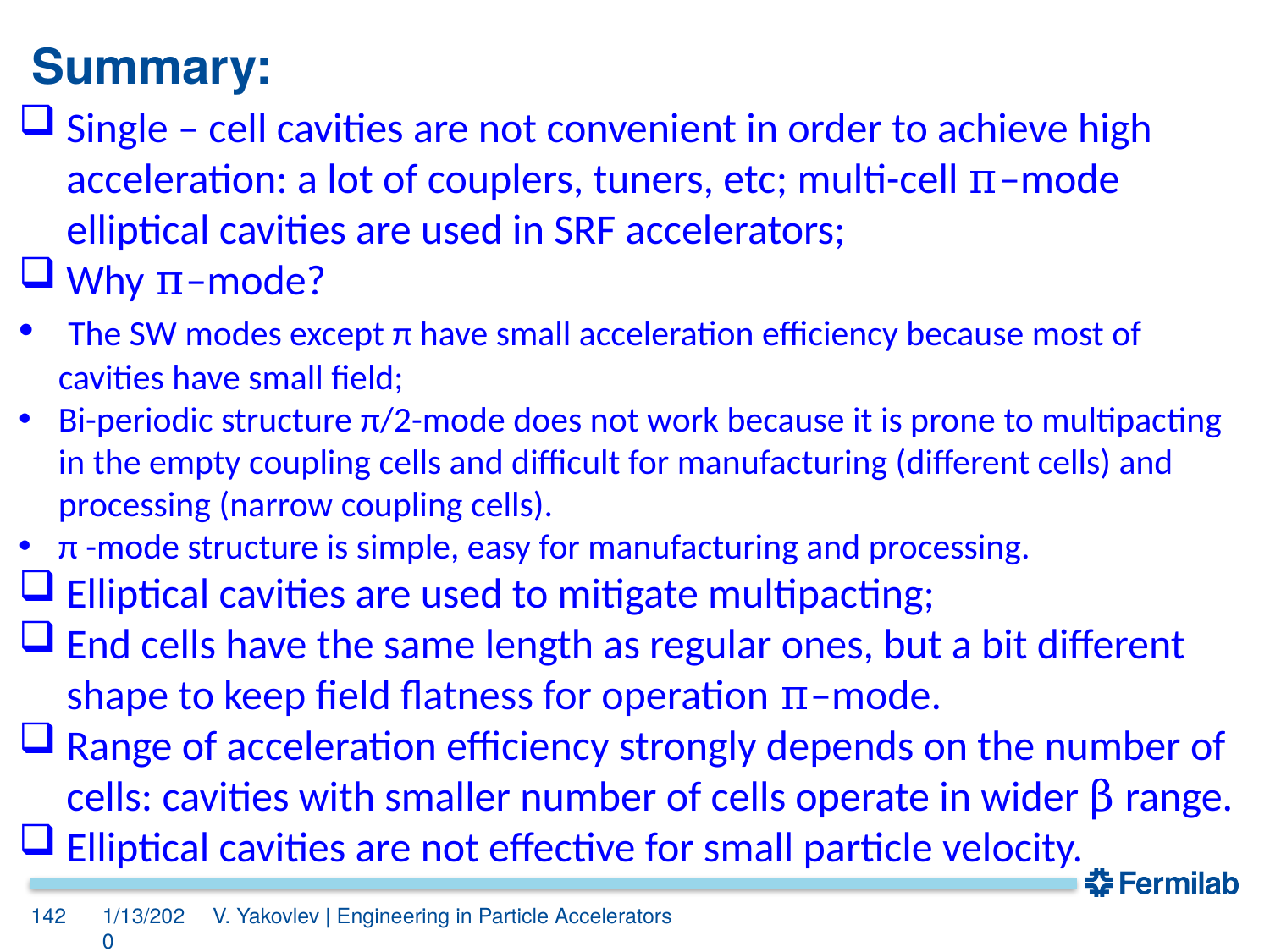

# Summary:
Single – cell cavities are not convenient in order to achieve high acceleration: a lot of couplers, tuners, etc; multi-cell π–mode elliptical cavities are used in SRF accelerators;
Why π–mode?
 The SW modes except π have small acceleration efficiency because most of cavities have small field;
Bi-periodic structure π/2-mode does not work because it is prone to multipacting in the empty coupling cells and difficult for manufacturing (different cells) and processing (narrow coupling cells).
π -mode structure is simple, easy for manufacturing and processing.
Elliptical cavities are used to mitigate multipacting;
End cells have the same length as regular ones, but a bit different shape to keep field flatness for operation π–mode.
Range of acceleration efficiency strongly depends on the number of cells: cavities with smaller number of cells operate in wider β range.
Elliptical cavities are not effective for small particle velocity.

142
1/13/2020
V. Yakovlev | Engineering in Particle Accelerators